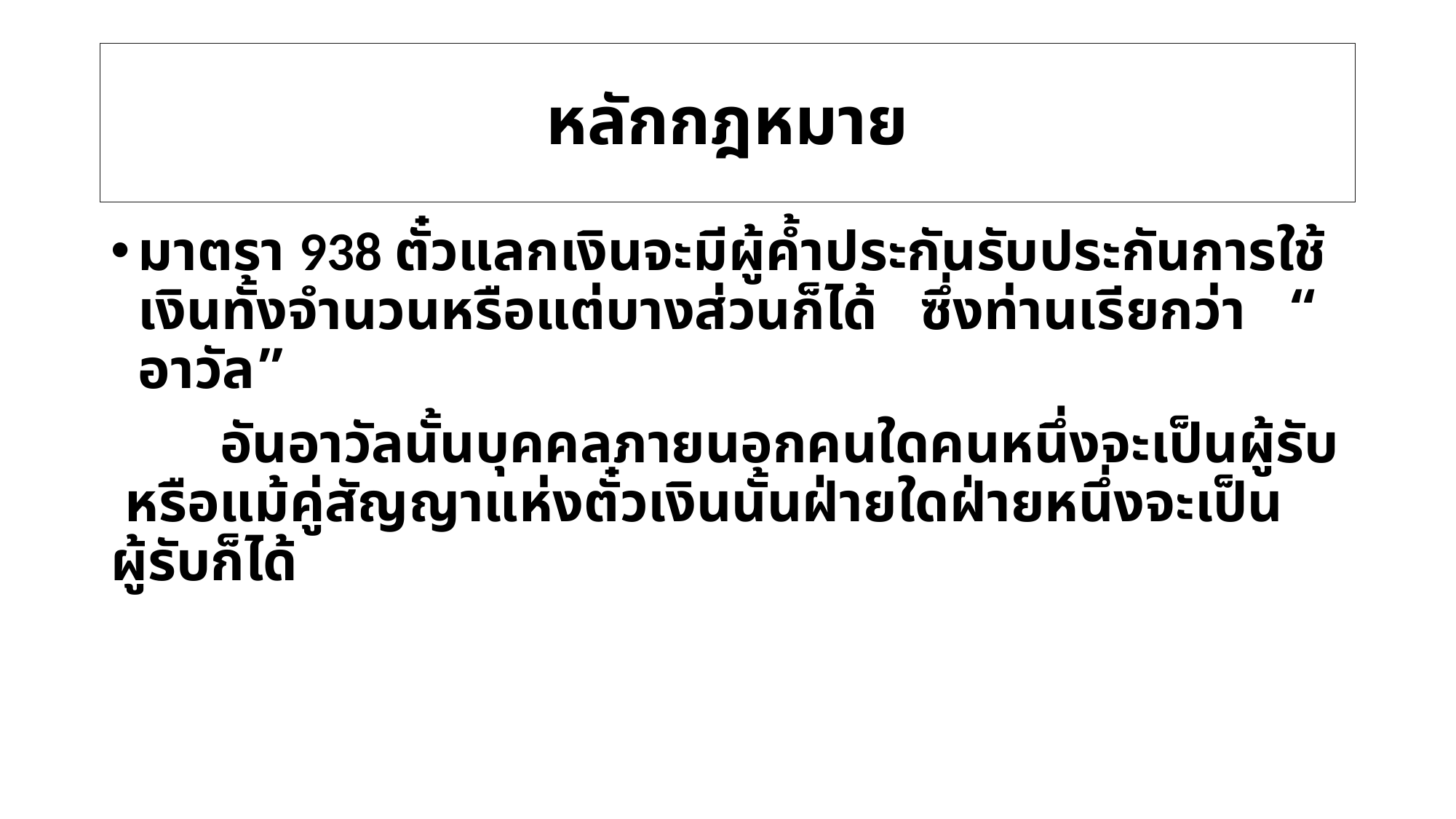

# หลักกฎหมาย
มาตรา 938 ตั๋วแลกเงินจะมีผู้ค้ำประกันรับประกันการใช้เงินทั้งจำนวนหรือแต่บางส่วนก็ได้   ซึ่งท่านเรียกว่า   “อาวัล”
	อันอาวัลนั้นบุคคลภายนอกคนใดคนหนึ่งจะเป็นผู้รับ  หรือแม้คู่สัญญาแห่งตั๋วเงินนั้นฝ่ายใดฝ่ายหนึ่งจะเป็นผู้รับก็ได้